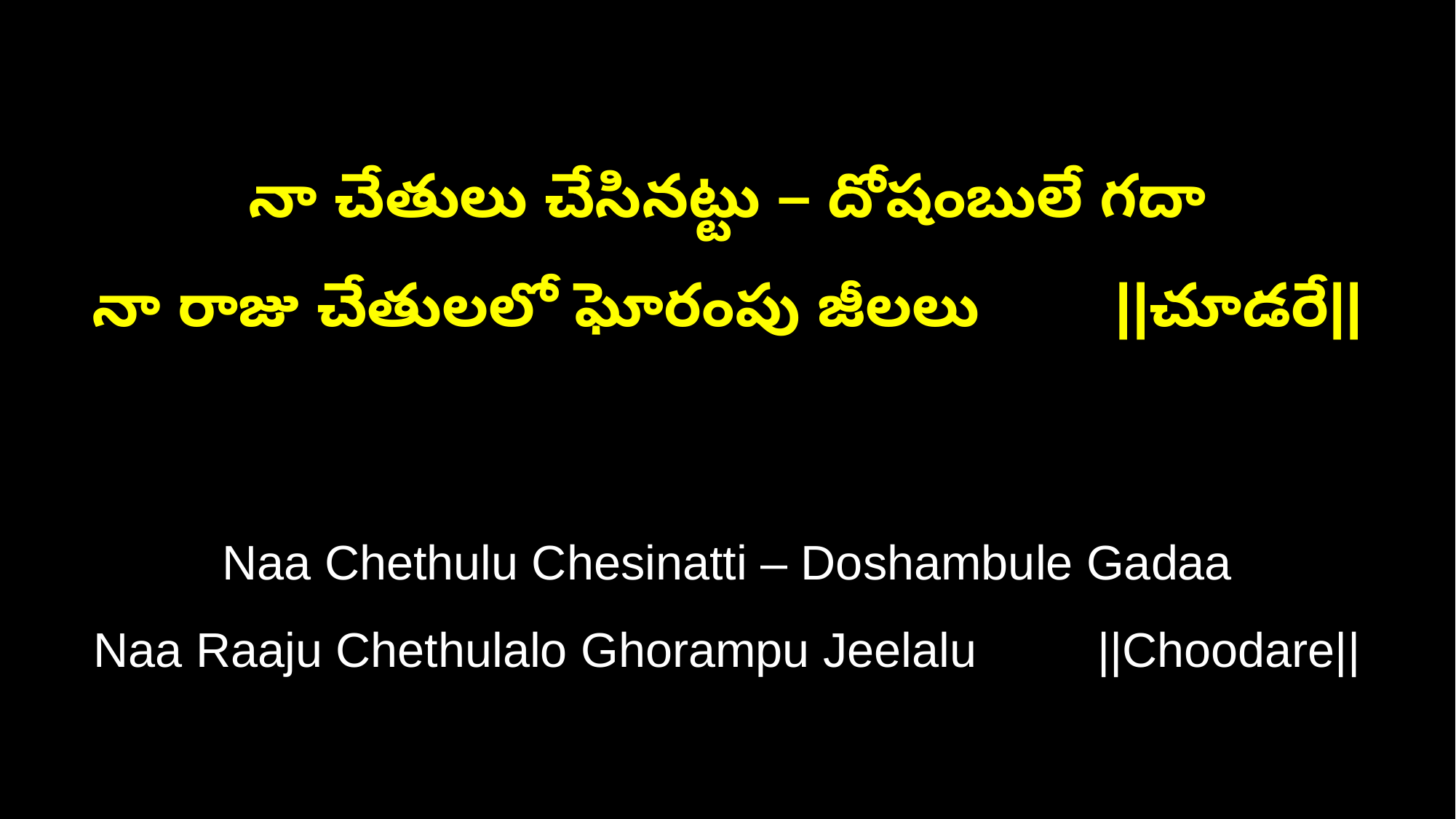

నా చేతులు చేసినట్టు – దోషంబులే గదా
నా రాజు చేతులలో ఘోరంపు జీలలు        ||చూడరే||
Naa Chethulu Chesinatti – Doshambule Gadaa
Naa Raaju Chethulalo Ghorampu Jeelalu         ||Choodare||